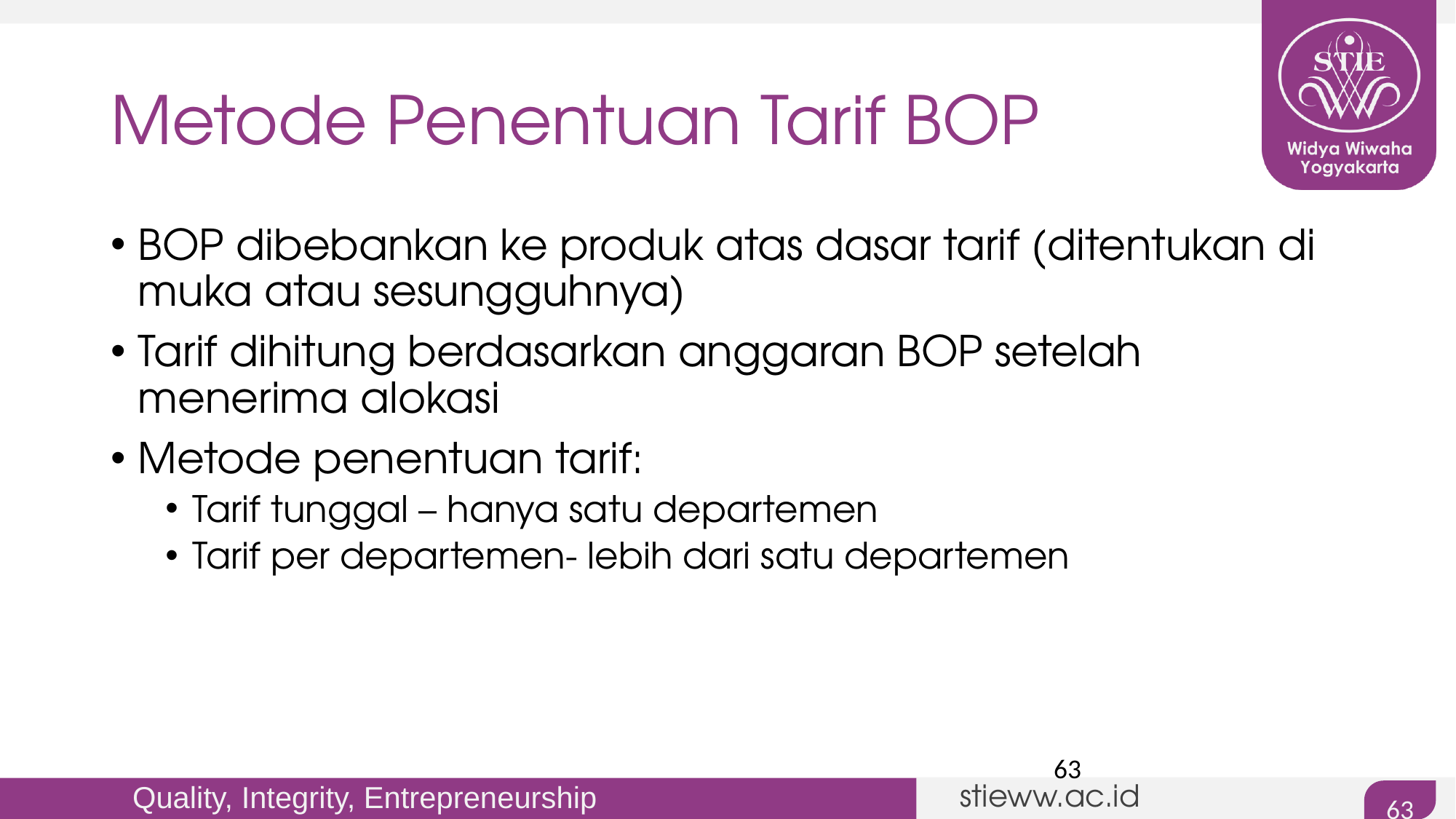

Metode Penentuan Tarif BOP
BOP dibebankan ke produk atas dasar tarif (ditentukan di muka atau sesungguhnya)
Tarif dihitung berdasarkan anggaran BOP setelah menerima alokasi
Metode penentuan tarif:
Tarif tunggal – hanya satu departemen
Tarif per departemen- lebih dari satu departemen

63